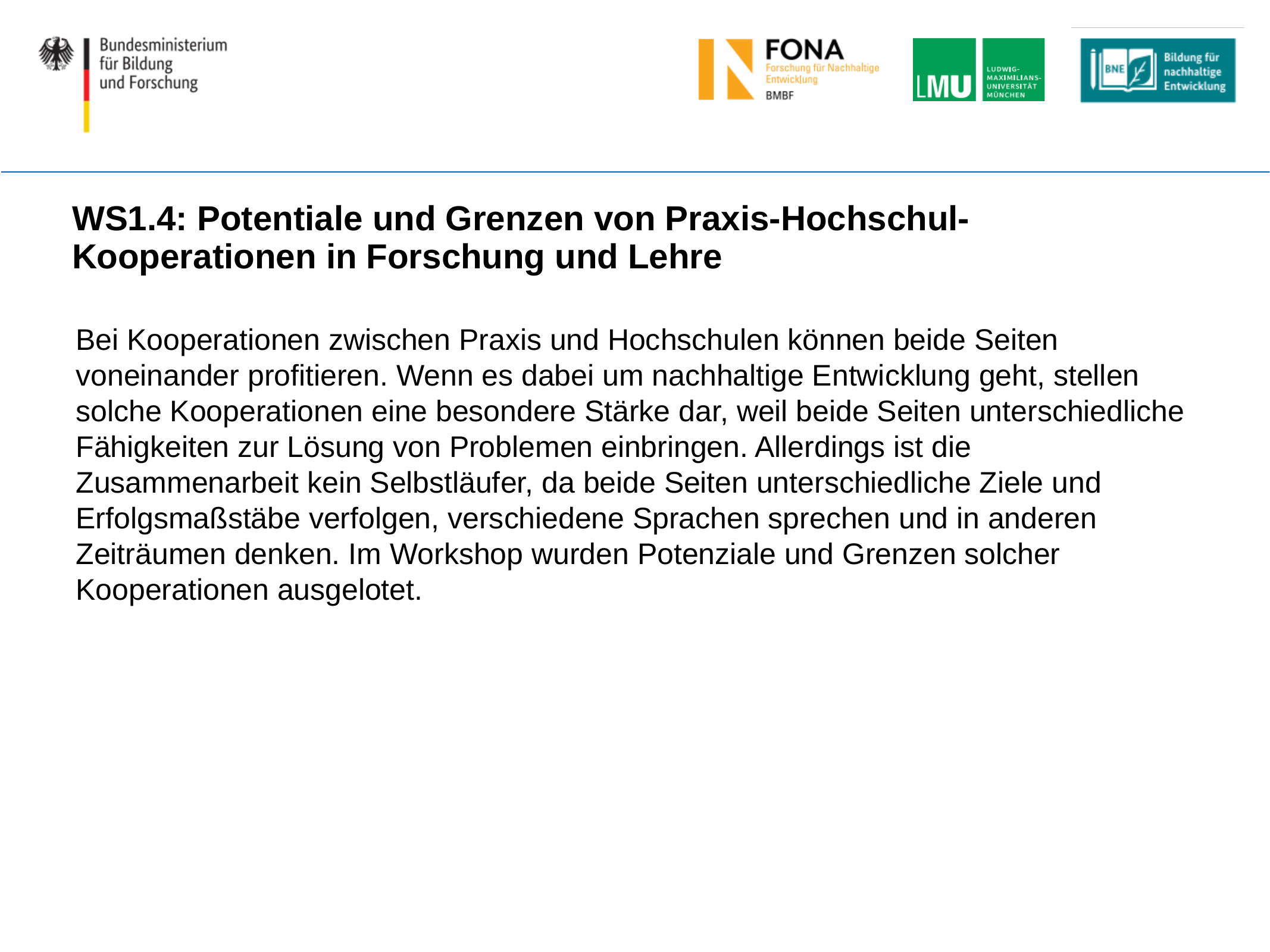

# WS1.4: Potentiale und Grenzen von Praxis-Hochschul-Kooperationen in Forschung und Lehre
Bei Kooperationen zwischen Praxis und Hochschulen können beide Seiten voneinander profitieren. Wenn es dabei um nachhaltige Entwicklung geht, stellen solche Kooperationen eine besondere Stärke dar, weil beide Seiten unterschiedliche Fähigkeiten zur Lösung von Problemen einbringen. Allerdings ist die Zusammenarbeit kein Selbstläufer, da beide Seiten unterschiedliche Ziele und Erfolgsmaßstäbe verfolgen, verschiedene Sprachen sprechen und in anderen Zeiträumen denken. Im Workshop wurden Potenziale und Grenzen solcher Kooperationen ausgelotet.